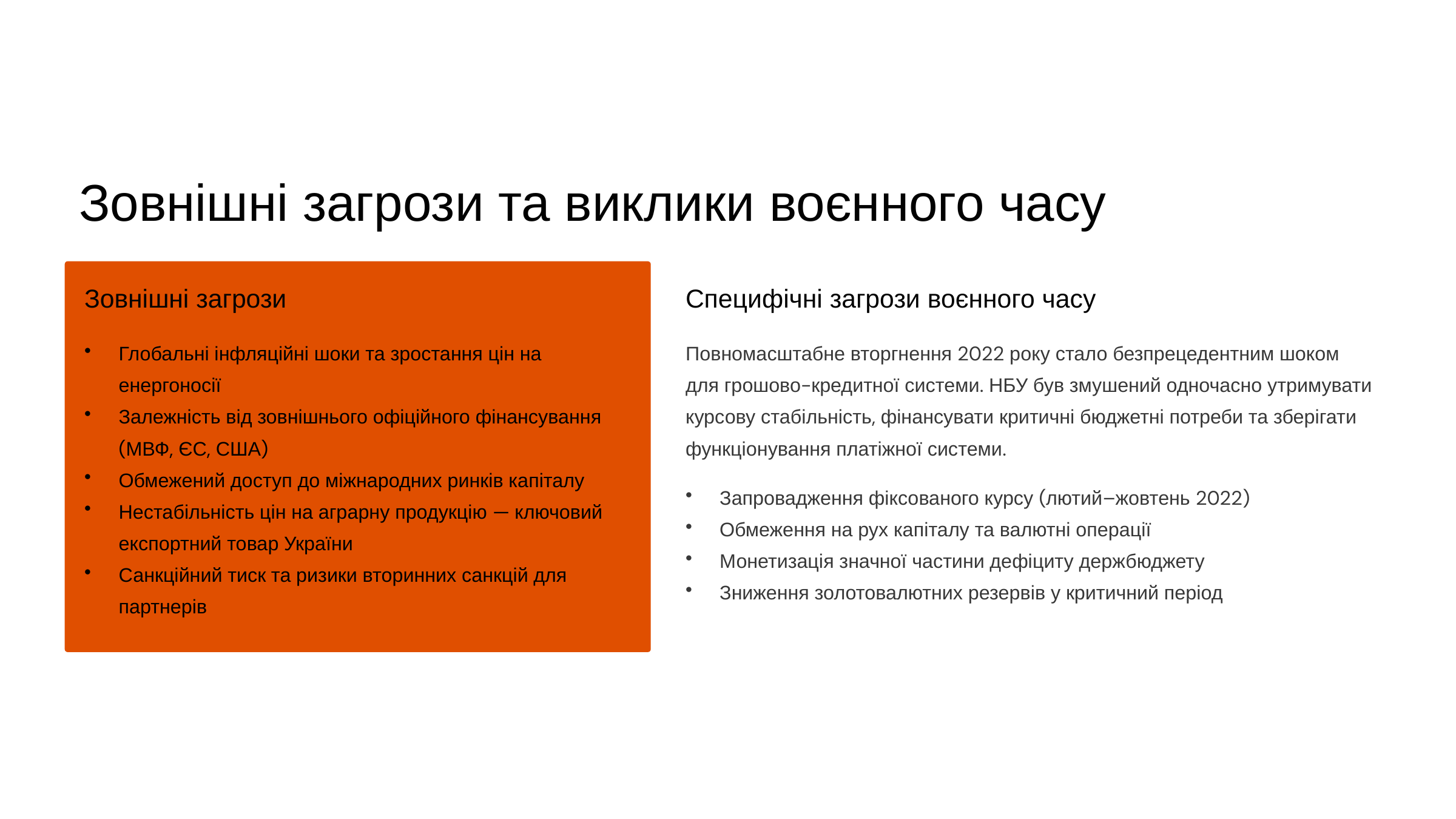

Зовнішні загрози та виклики воєнного часу

Зовнішні загрози
Специфічні загрози воєнного часу
Глобальні інфляційні шоки та зростання цін на енергоносії
Залежність від зовнішнього офіційного фінансування (МВФ, ЄС, США)
Обмежений доступ до міжнародних ринків капіталу
Нестабільність цін на аграрну продукцію — ключовий експортний товар України
Санкційний тиск та ризики вторинних санкцій для партнерів
Повномасштабне вторгнення 2022 року стало безпрецедентним шоком для грошово-кредитної системи. НБУ був змушений одночасно утримувати курсову стабільність, фінансувати критичні бюджетні потреби та зберігати функціонування платіжної системи.
Запровадження фіксованого курсу (лютий–жовтень 2022)
Обмеження на рух капіталу та валютні операції
Монетизація значної частини дефіциту держбюджету
Зниження золотовалютних резервів у критичний період